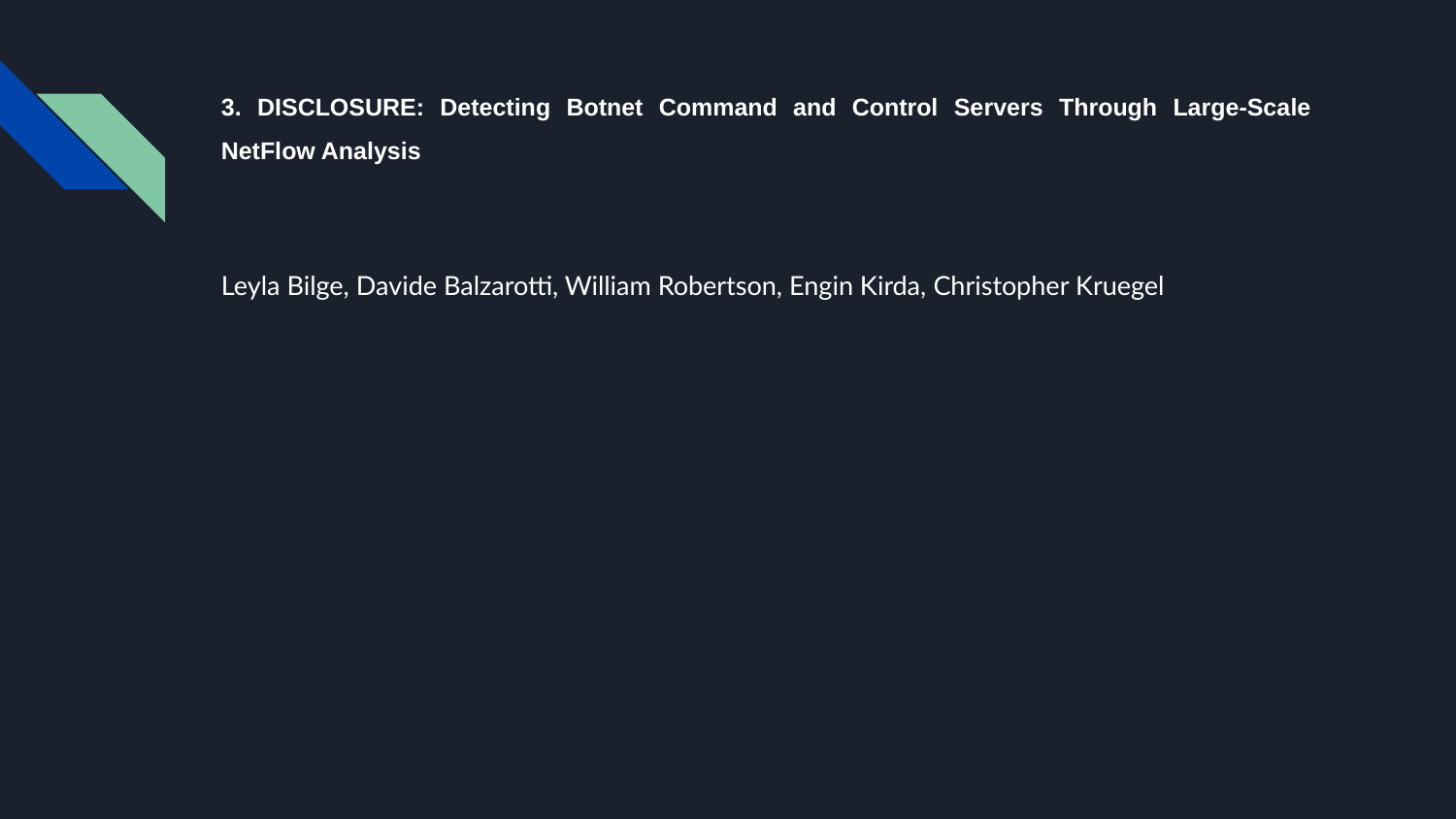

# 3. DISCLOSURE: Detecting Botnet Command and Control Servers Through Large-Scale NetFlow Analysis
Leyla Bilge, Davide Balzarotti, William Robertson, Engin Kirda, Christopher Kruegel